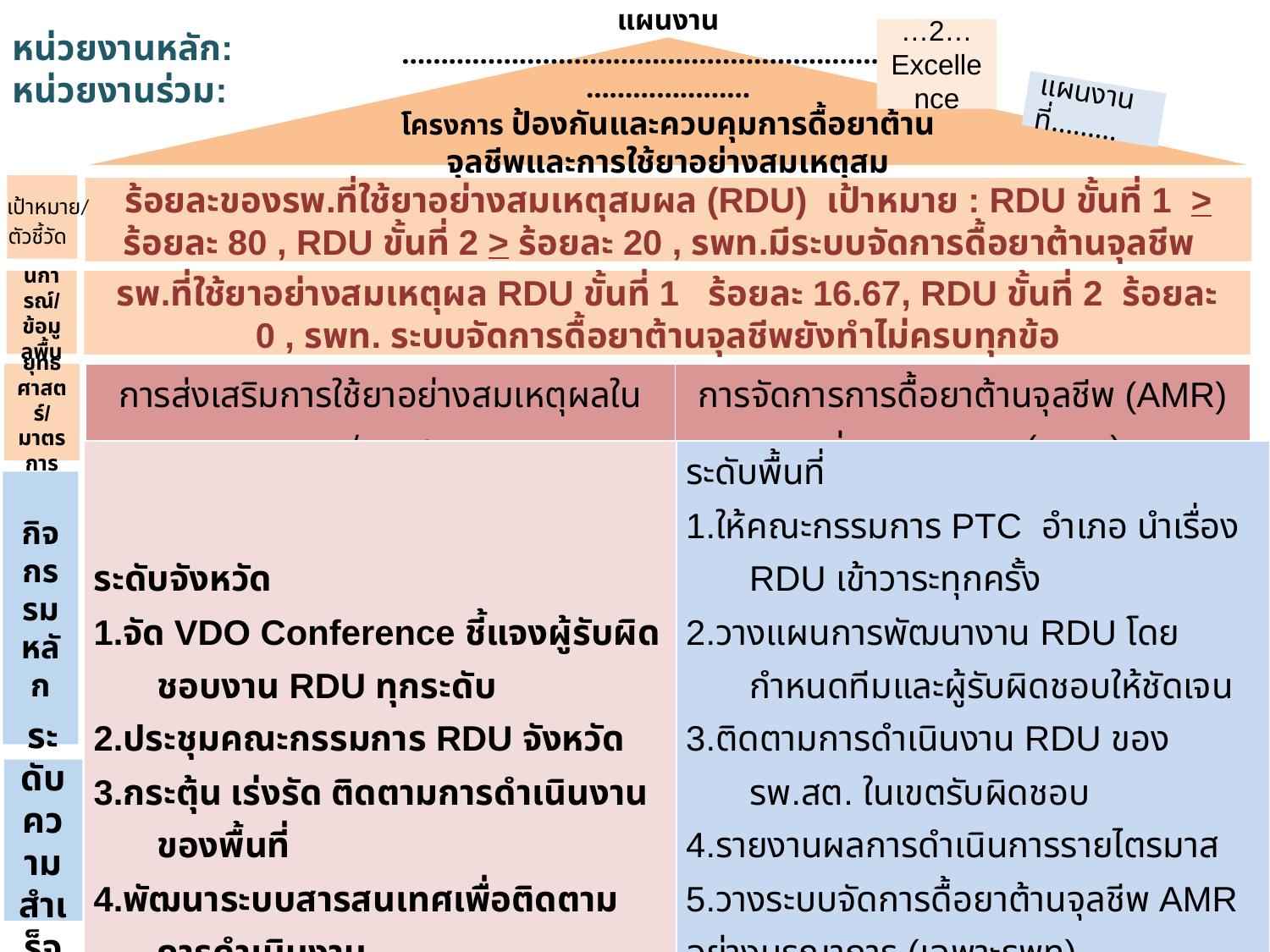

หน่วยงานหลัก:
หน่วยงานร่วม:
…2…
Excellence

แผนงาน ………………………………………………………………………………
โครงการ ป้องกันและควบคุมการดื้อยาต้านจุลชีพและการใช้ยาอย่างสมเหตุสมผล………

แผนงานที่………

ร้อยละของรพ.ที่ใช้ยาอย่างสมเหตุสมผล (RDU)  เป้าหมาย : RDU ขั้นที่ 1  > ร้อยละ 80 , RDU ขั้นที่ 2 > ร้อยละ 20 , รพท.มีระบบจัดการดื้อยาต้านจุลชีพ
เป้าหมาย/
ตัวชี้วัด
สถานการณ์/ข้อมูลพื้นฐาน
รพ.ที่ใช้ยาอย่างสมเหตุผล RDU ขั้นที่ 1   ร้อยละ 16.67, RDU ขั้นที่ 2  ร้อยละ 0 , รพท. ระบบจัดการดื้อยาต้านจุลชีพยังทำไม่ครบทุกข้อ
| การส่งเสริมการใช้ยาอย่างสมเหตุผลในรพ./รพ.สต. | การจัดการการดื้อยาต้านจุลชีพ (AMR) อย่างบูรณาการ (รพท.) |
| --- | --- |
ยุทธศาสตร์/
มาตรการ
| ระดับจังหวัด 1.จัด VDO Conference ชี้แจงผู้รับผิดชอบงาน RDU ทุกระดับ 2.ประชุมคณะกรรมการ RDU จังหวัด 3.กระตุ้น เร่งรัด ติดตามการดำเนินงานของพื้นที่ 4.พัฒนาระบบสารสนเทศเพื่อติดตามการดำเนินงาน | ระดับพื้นที่ 1.ให้คณะกรรมการ PTC อำเภอ นำเรื่อง RDU เข้าวาระทุกครั้ง 2.วางแผนการพัฒนางาน RDU โดยกำหนดทีมและผู้รับผิดชอบให้ชัดเจน 3.ติดตามการดำเนินงาน RDU ของรพ.สต. ในเขตรับผิดชอบ 4.รายงานผลการดำเนินการรายไตรมาส 5.วางระบบจัดการดื้อยาต้านจุลชีพ AMR อย่างบูรณาการ (เฉพาะรพท) 6.จัดประชุมชี้แจงผู้รับผิดชอบงาน RDU ทุกระดับ |
| --- | --- |
กิจกรรมหลัก
| ไตรมาส 1 RDU ขั้นที่ 1 ร้อยละ 33.3 RDU ขั้นที่ 2 ร้อยละ 0 | ไตรมาส 2 RDU ขั้นที่ 1 ร้อยละ 50 RDU ขั้นที่ 2 ร้อยละ 8.33 | ไตรมาส 3 RDU ขั้นที่ 1 ร้อยละ 66.67 RDU ขั้นที่ 2 ร้อยละ 16.67 | ไตรมาส 4 RDU ขั้นที่ 1 ร้อยละ 83.3 RDU ขั้นที่ 2 ร้อยละ 24 |
| --- | --- | --- | --- |
ระดับความสำเร็จ